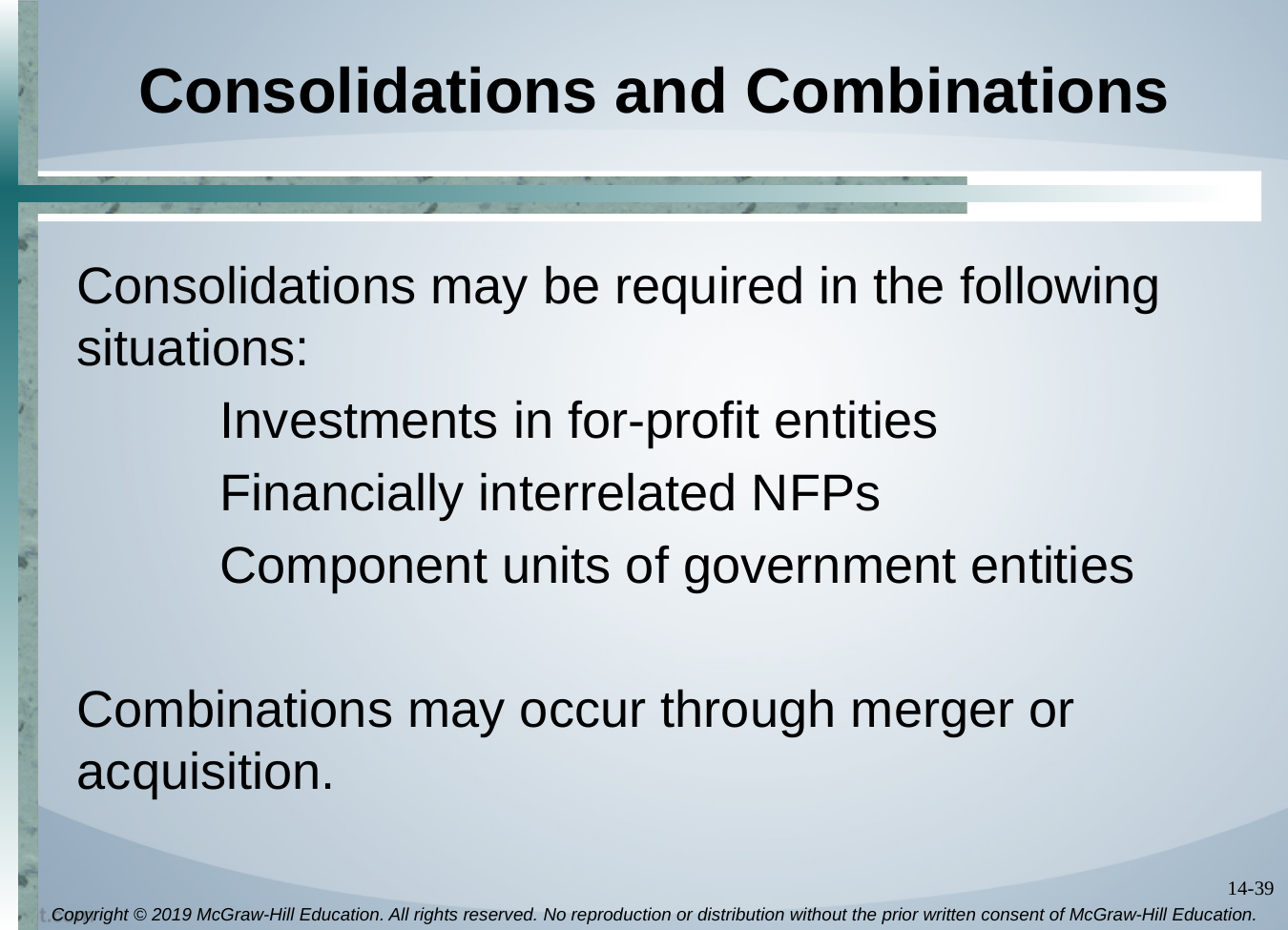

# Consolidations and Combinations
Consolidations may be required in the following situations:
	Investments in for-profit entities
	Financially interrelated NFPs
	Component units of government entities

Combinations may occur through merger or acquisition.